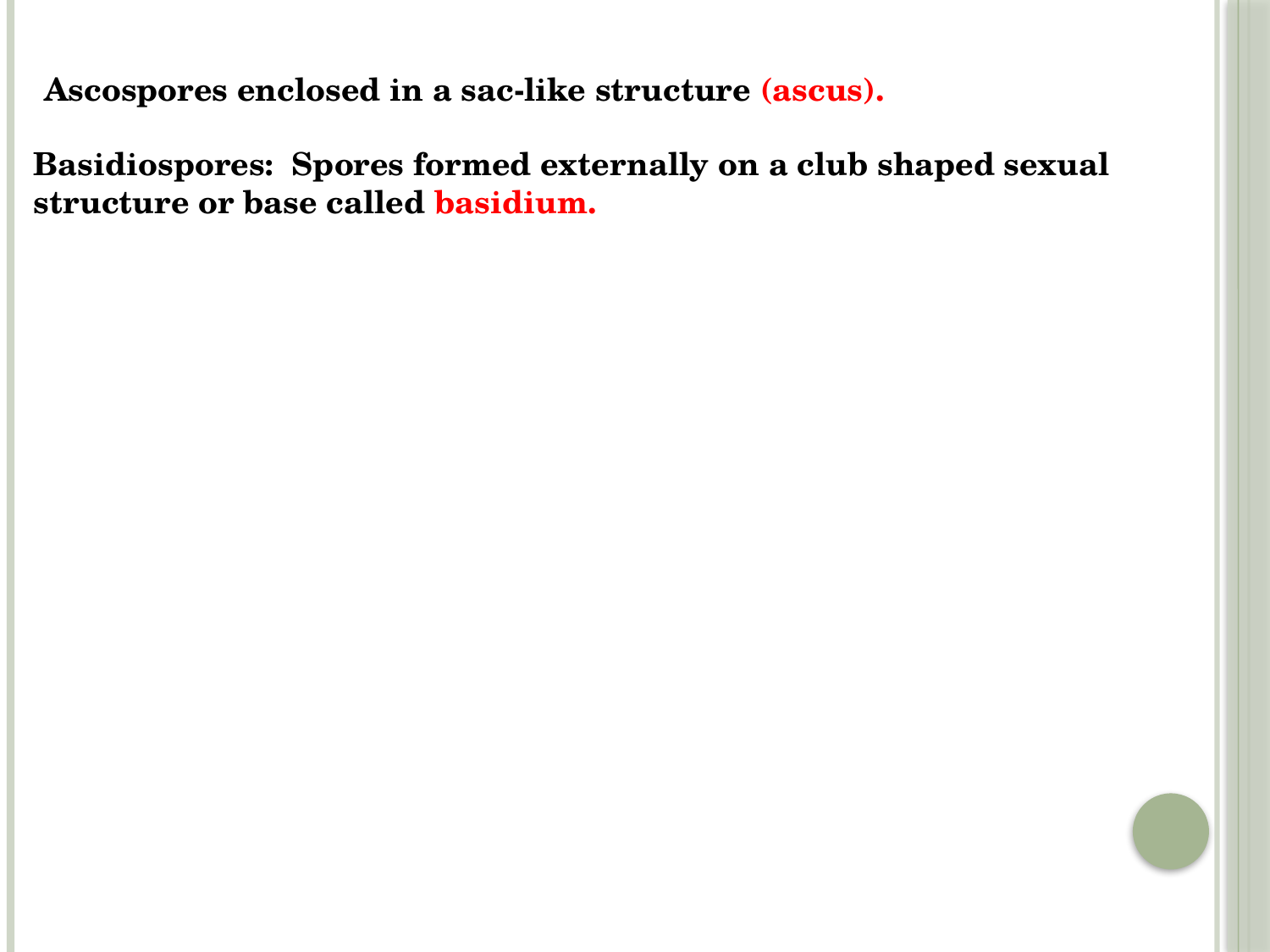

Ascospores enclosed in a sac-like structure (ascus).
Basidiospores:  Spores formed externally on a club shaped sexual structure or base called basidium.